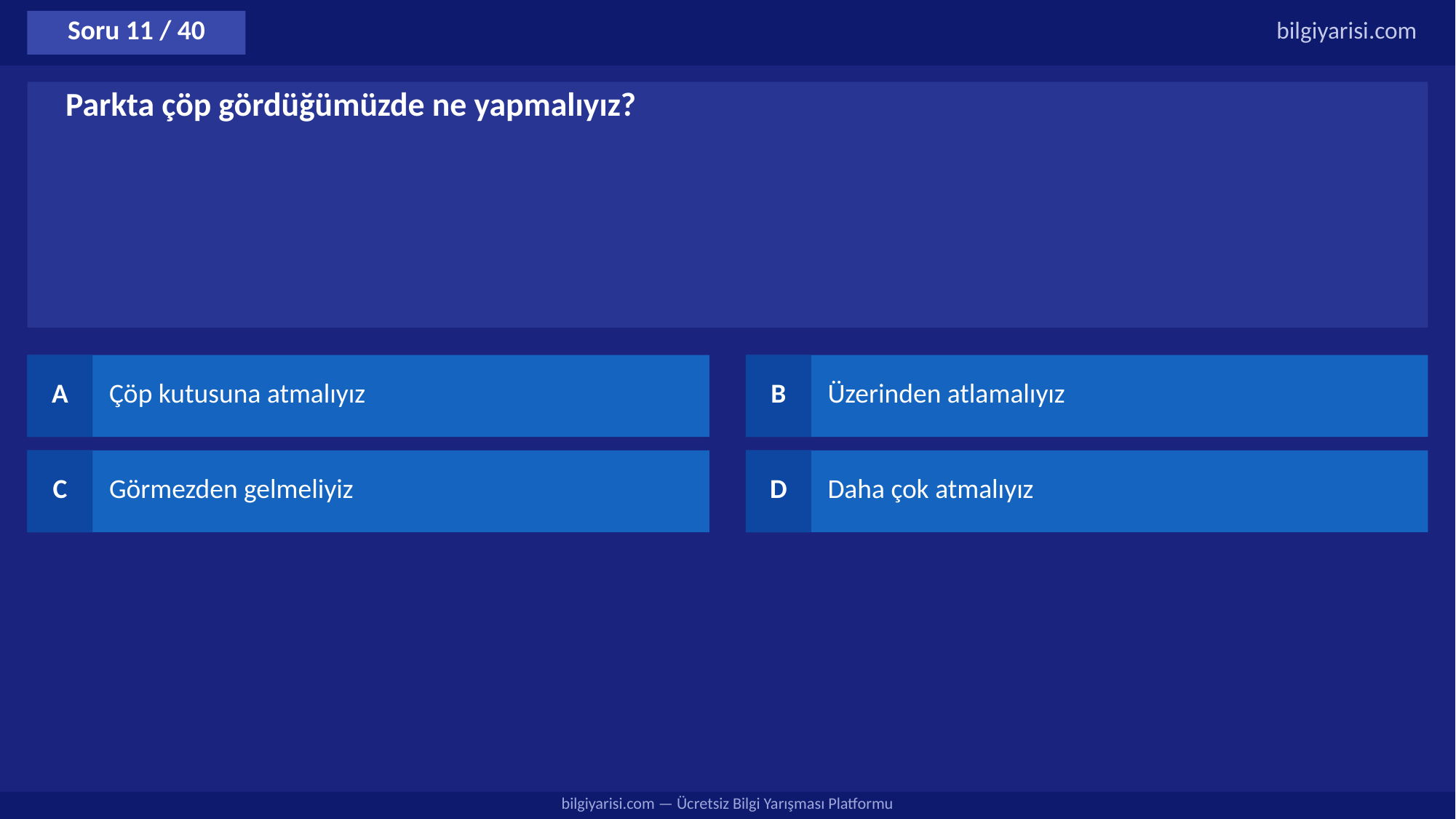

Soru 11 / 40
bilgiyarisi.com

Parkta çöp gördüğümüzde ne yapmalıyız?

A
Çöp kutusuna atmalıyız

B
Üzerinden atlamalıyız

C
Görmezden gelmeliyiz

D
Daha çok atmalıyız
bilgiyarisi.com — Ücretsiz Bilgi Yarışması Platformu